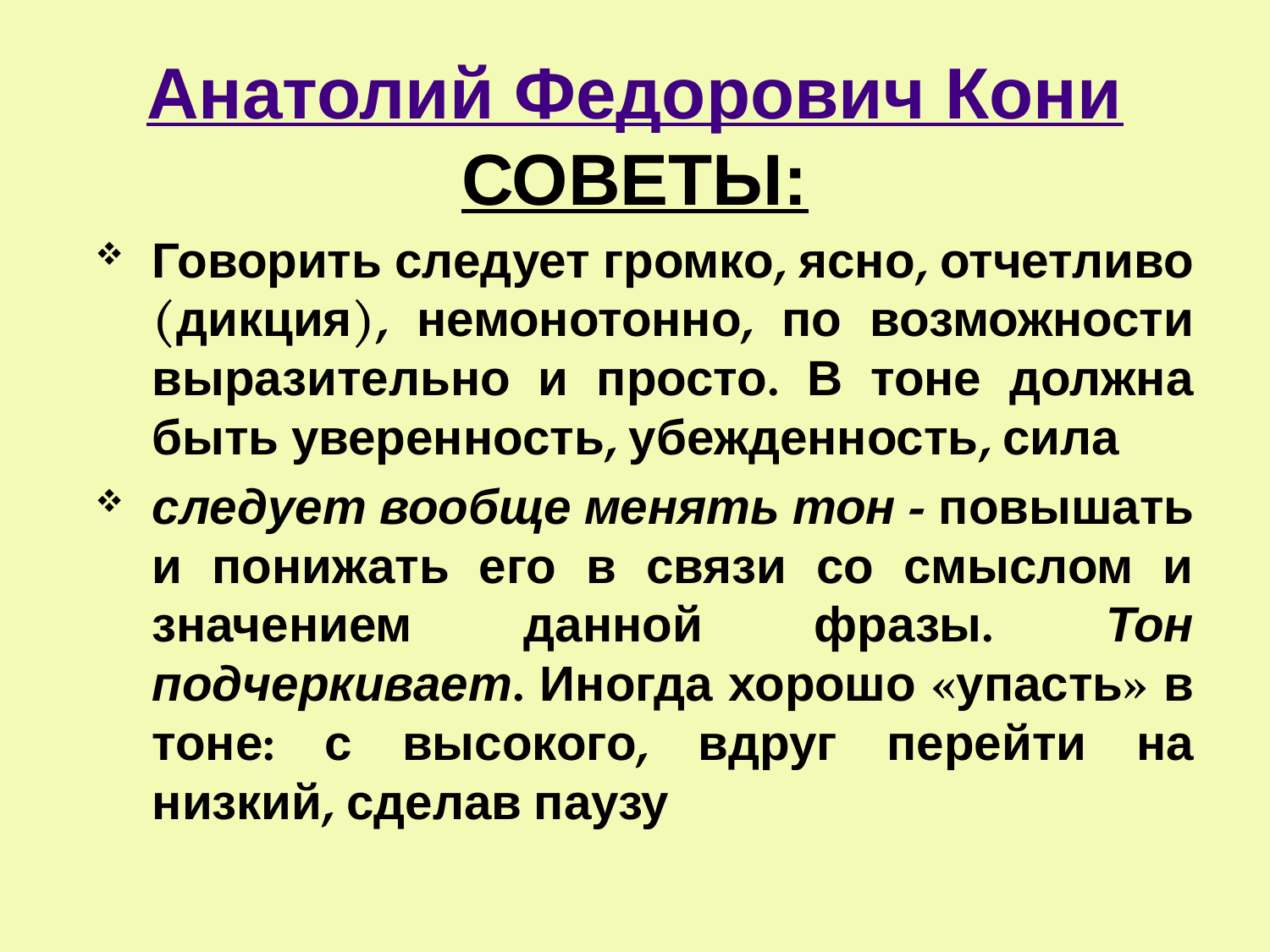

# Анатолий Федорович Кони СОВЕТЫ:
Говорить следует громко, ясно, отчетливо (дикция), немонотонно, по возможности выразительно и просто. В тоне должна быть уверенность, убежденность, сила
следует вообще менять тон - повышать и понижать его в связи со смыслом и значением данной фразы. Тон подчеркивает. Иногда хорошо «упасть» в тоне: с высокого, вдруг перейти на низкий, сделав паузу